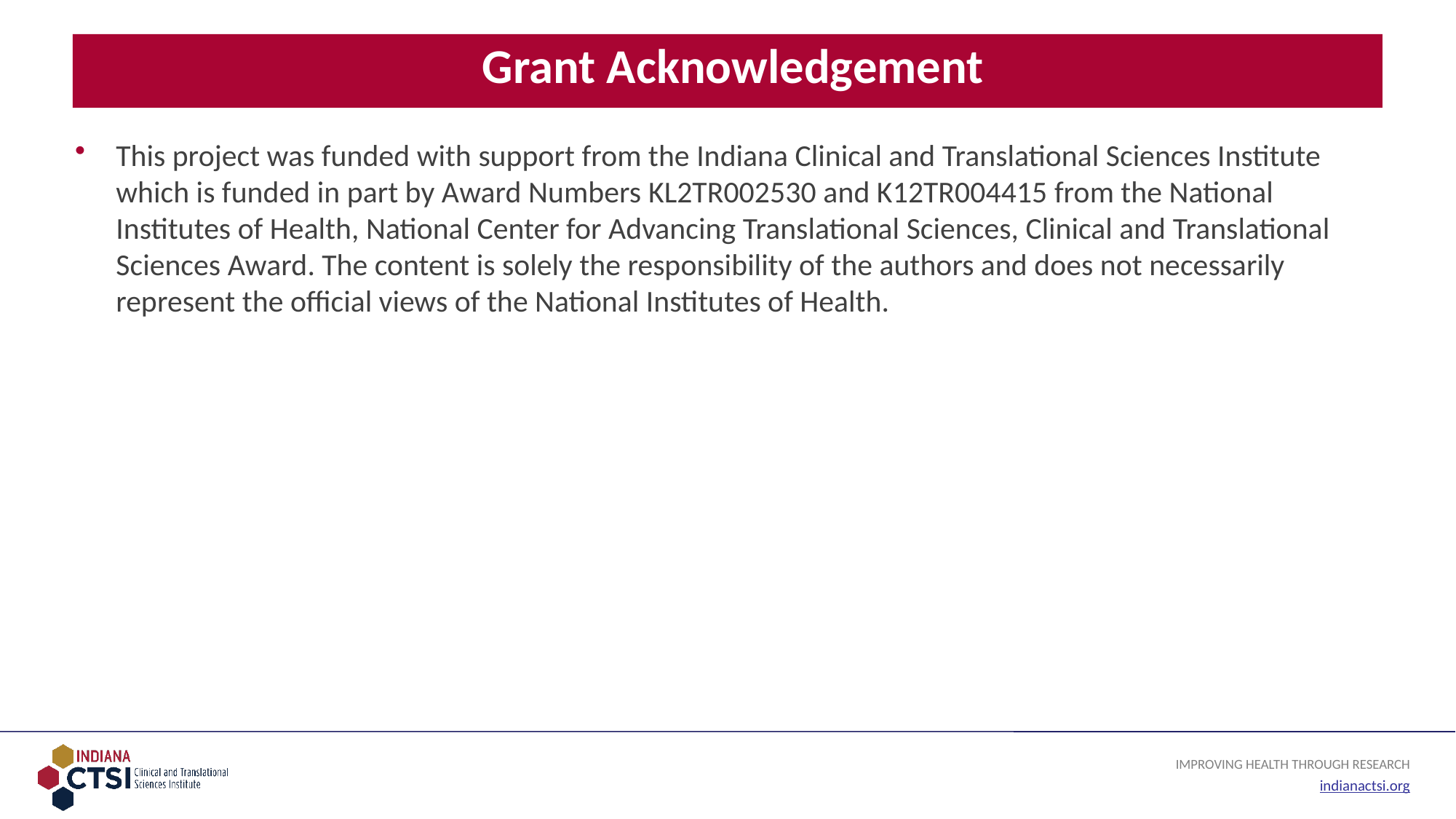

# Grant Acknowledgement
This project was funded with support from the Indiana Clinical and Translational Sciences Institute which is funded in part by Award Numbers KL2TR002530 and K12TR004415 from the National Institutes of Health, National Center for Advancing Translational Sciences, Clinical and Translational Sciences Award. The content is solely the responsibility of the authors and does not necessarily represent the official views of the National Institutes of Health.